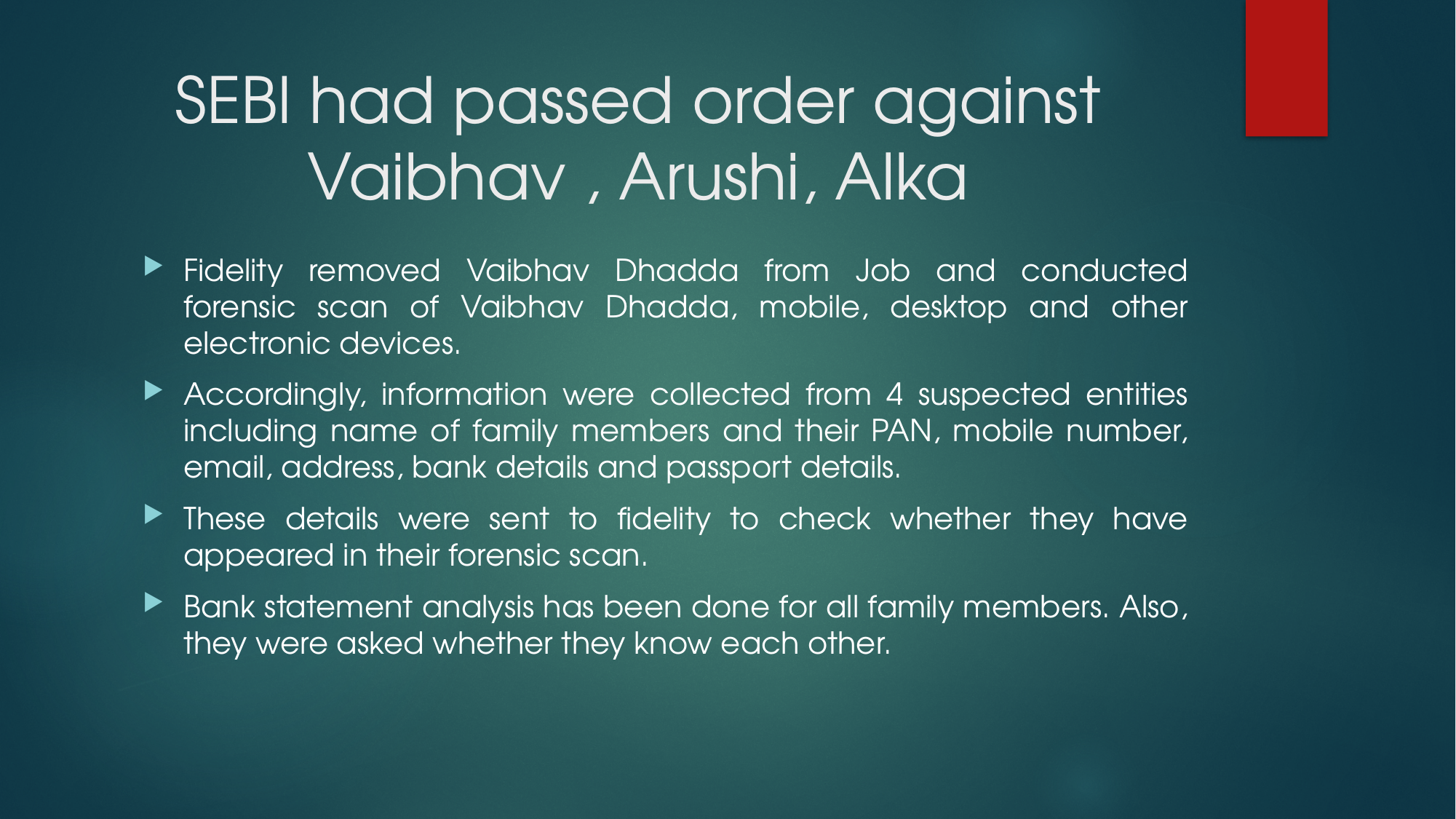

# SEBI had passed order against Vaibhav , Arushi, Alka
Fidelity removed Vaibhav Dhadda from Job and conducted forensic scan of Vaibhav Dhadda, mobile, desktop and other electronic devices.
Accordingly, information were collected from 4 suspected entities including name of family members and their PAN, mobile number, email, address, bank details and passport details.
These details were sent to fidelity to check whether they have appeared in their forensic scan.
Bank statement analysis has been done for all family members. Also, they were asked whether they know each other.